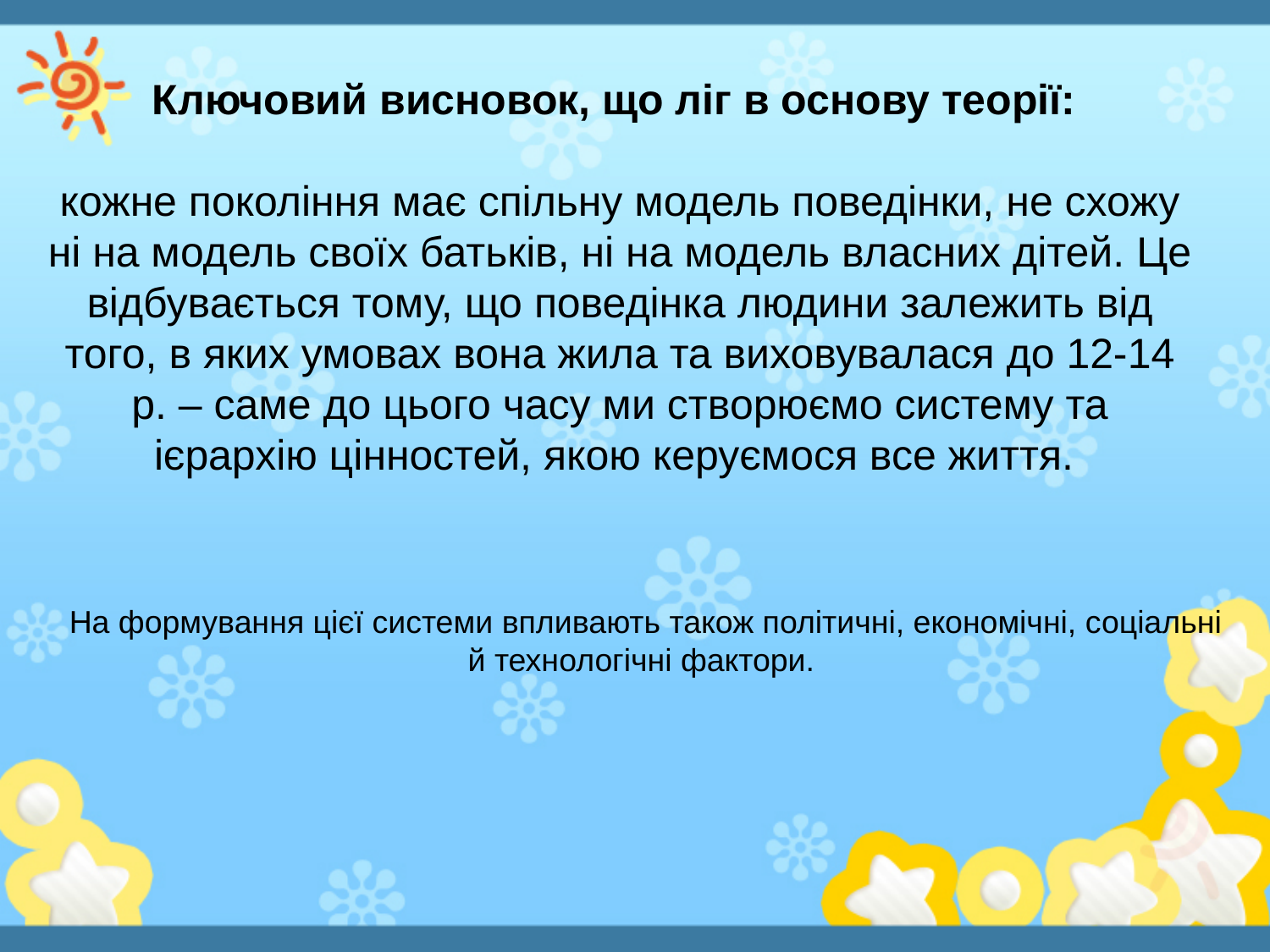

Ключовий висновок, що ліг в основу теорії:

кожне покоління має спільну модель поведінки, не схожу ні на модель своїх батьків, ні на модель власних дітей. Це відбувається тому, що поведінка людини залежить від того, в яких умовах вона жила та виховувалася до 12-14 р. – саме до цього часу ми створюємо систему та ієрархію цінностей, якою керуємося все життя.
На формування цієї системи впливають також політичні, економічні, соціальні й технологічні фактори.